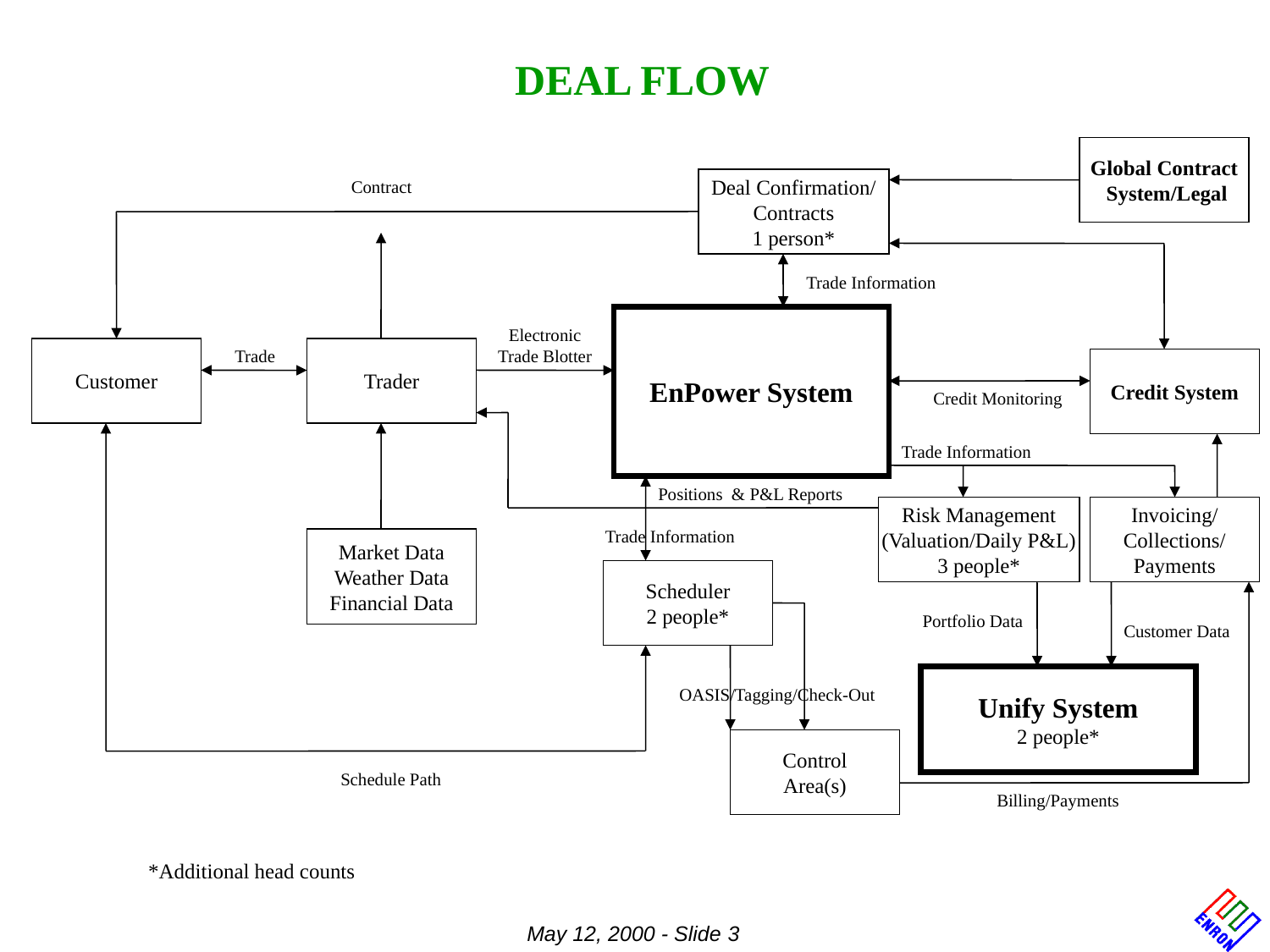

DEAL FLOW
Global Contract
 System/Legal
Contract
Deal Confirmation/
Contracts
1 person*

Trade Information
EnPower System
Electronic Trade Blotter
Customer
Trade
Trader
Credit System

Credit Monitoring

Trade Information

Positions  & P&L Reports
Risk Management
(Valuation/Daily P&L)
3 people*
Invoicing/
Collections/
Payments

Trade Information
Market Data
Weather Data
Financial Data
Scheduler
2 people*

Portfolio Data
Customer Data

Unify System
2 people*
OASIS/Tagging/Check-Out
Control
Area(s)

Schedule Path

Billing/Payments
*Additional head counts